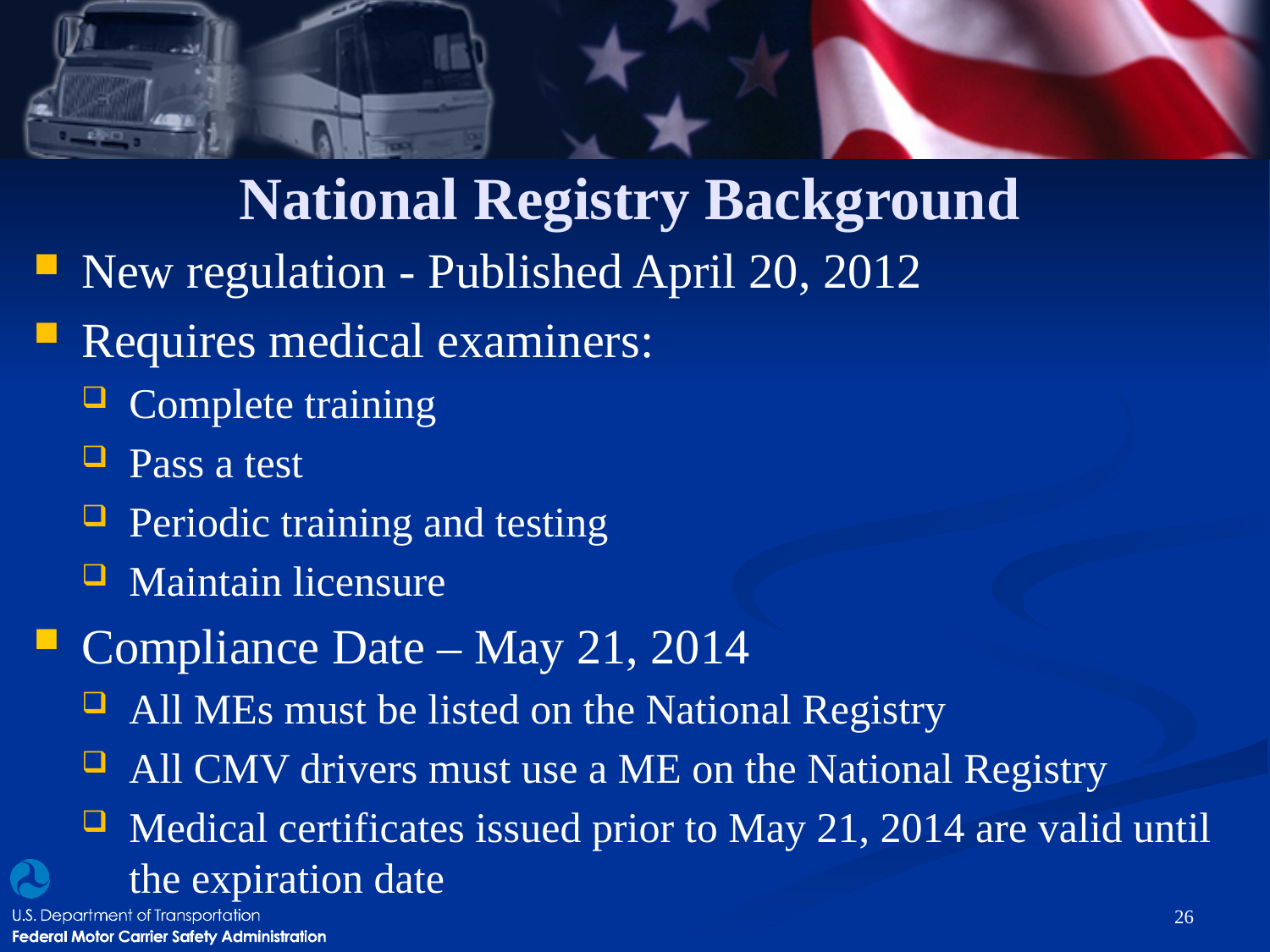

# National Registry Background
New regulation - Published April 20, 2012
Requires medical examiners:
Complete training
Pass a test
Periodic training and testing
Maintain licensure
Compliance Date – May 21, 2014
All MEs must be listed on the National Registry
All CMV drivers must use a ME on the National Registry
Medical certificates issued prior to May 21, 2014 are valid until the expiration date

26